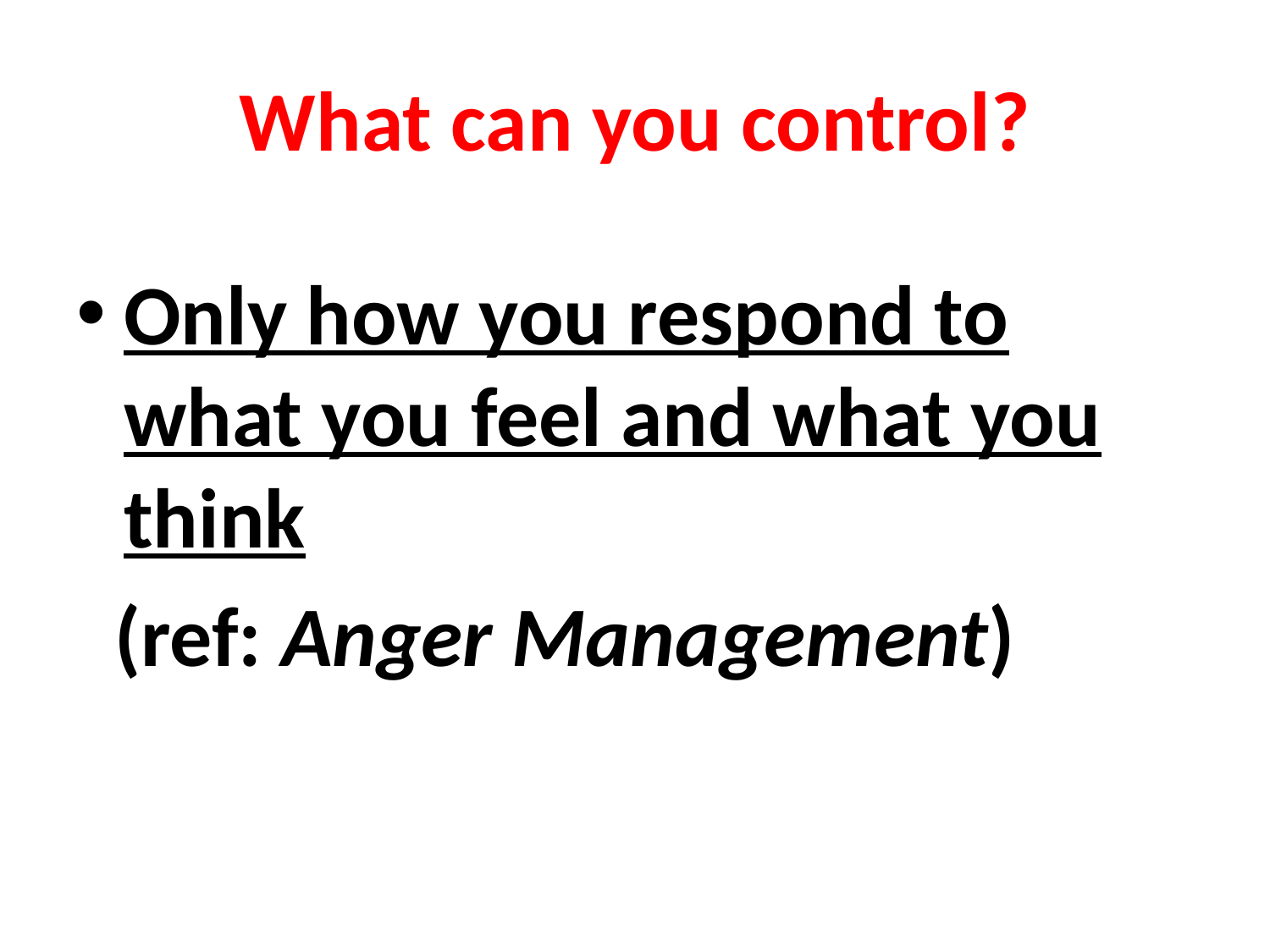

# What can you control?
Only how you respond to what you feel and what you think
  (ref: Anger Management)